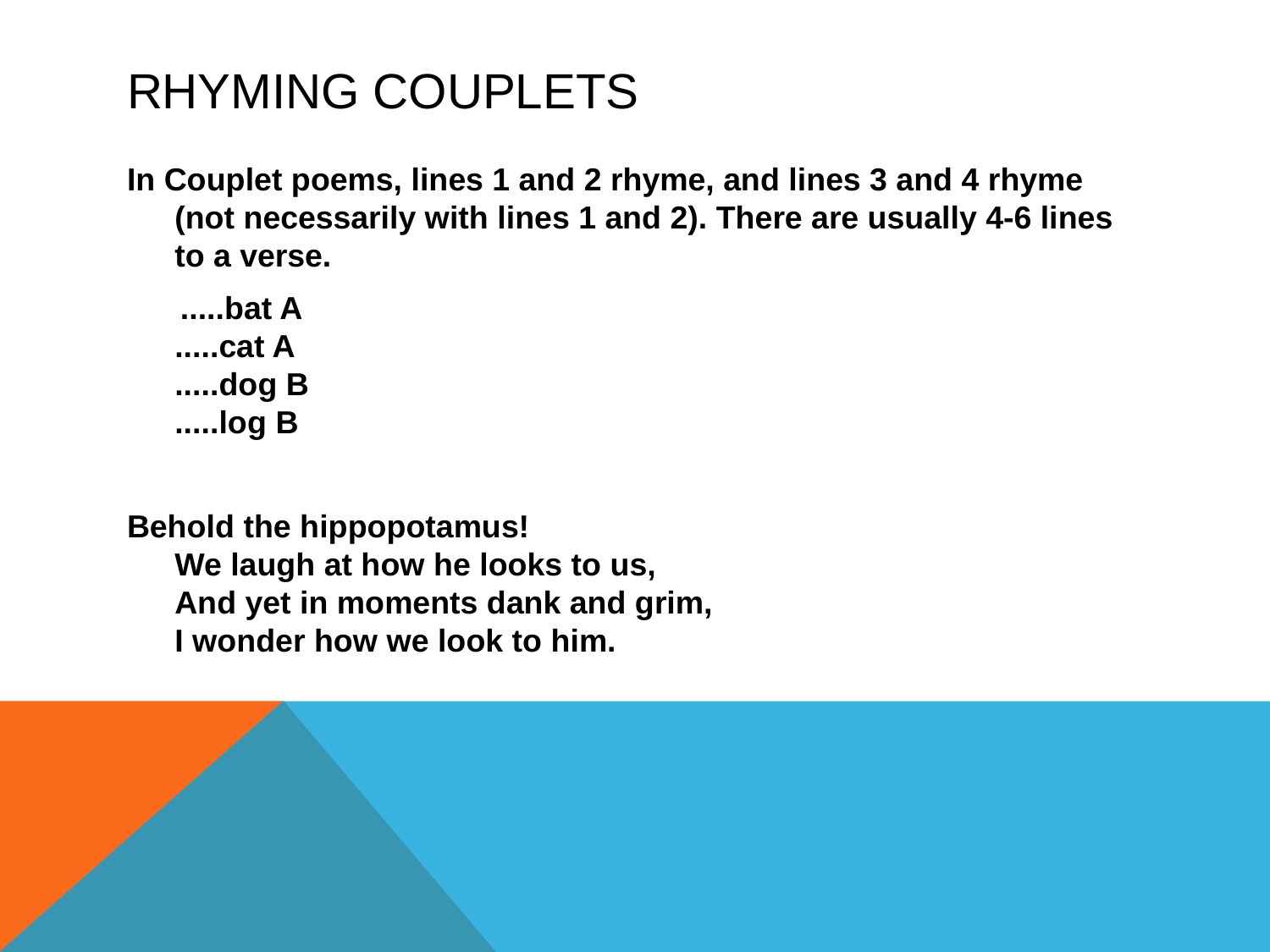

# Rhyming Couplets
In Couplet poems, lines 1 and 2 rhyme, and lines 3 and 4 rhyme (not necessarily with lines 1 and 2). There are usually 4-6 lines to a verse.
      .....bat A
.....cat A
.....dog B
.....log B

Behold the hippopotamus!
We laugh at how he looks to us,
And yet in moments dank and grim,
I wonder how we look to him.